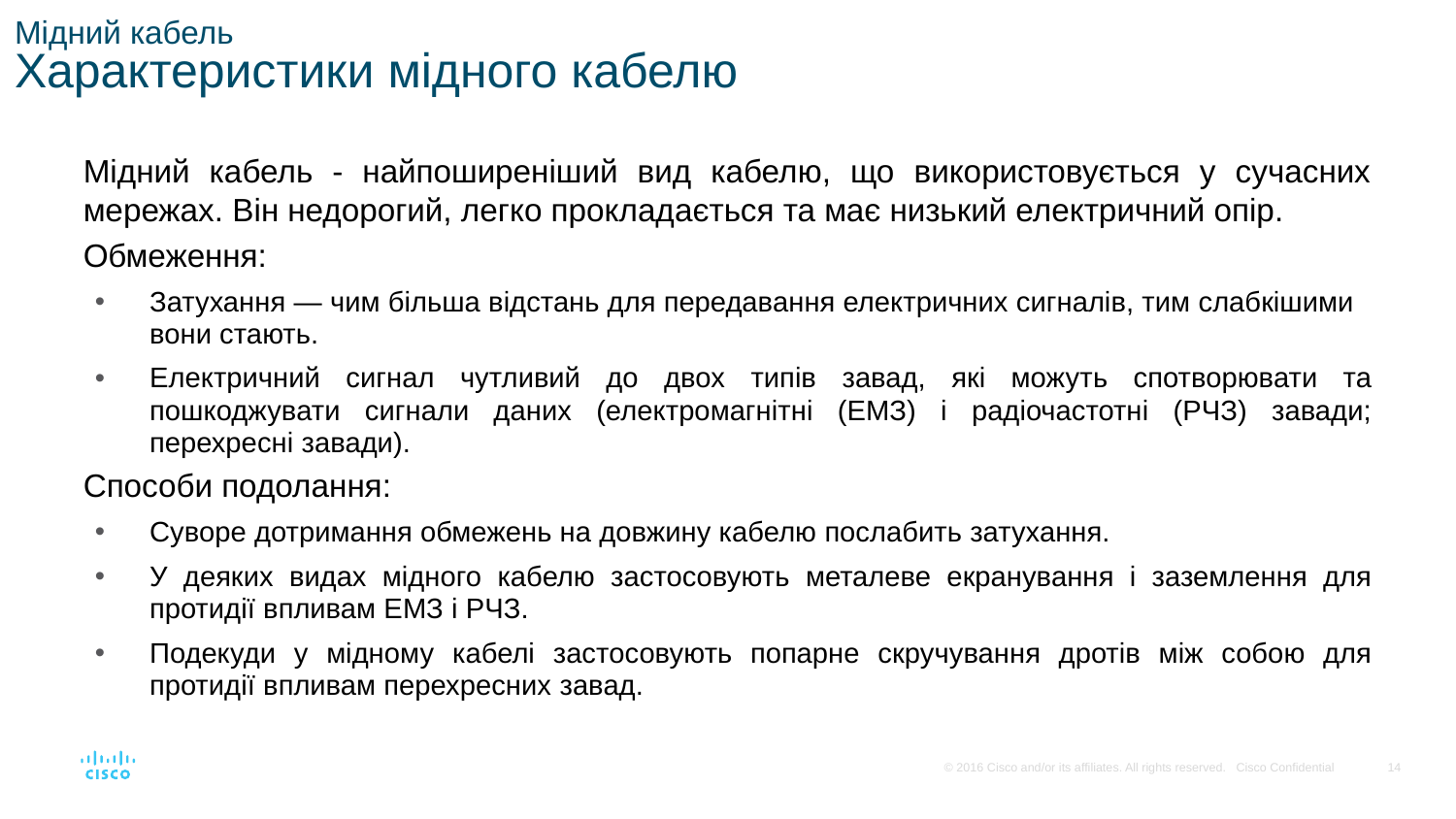

# Мідний кабель Характеристики мідного кабелю
Мідний кабель - найпоширеніший вид кабелю, що використовується у сучасних мережах. Він недорогий, легко прокладається та має низький електричний опір.
Обмеження:
Затухання — чим більша відстань для передавання електричних сигналів, тим слабкішими вони стають.
Електричний сигнал чутливий до двох типів завад, які можуть спотворювати та пошкоджувати сигнали даних (електромагнітні (EMЗ) і радіочастотні (РЧЗ) завади; перехресні завади).
Способи подолання:
Суворе дотримання обмежень на довжину кабелю послабить затухання.
У деяких видах мідного кабелю застосовують металеве екранування і заземлення для протидії впливам EMЗ і РЧЗ.
Подекуди у мідному кабелі застосовують попарне скручування дротів між собою для протидії впливам перехресних завад.